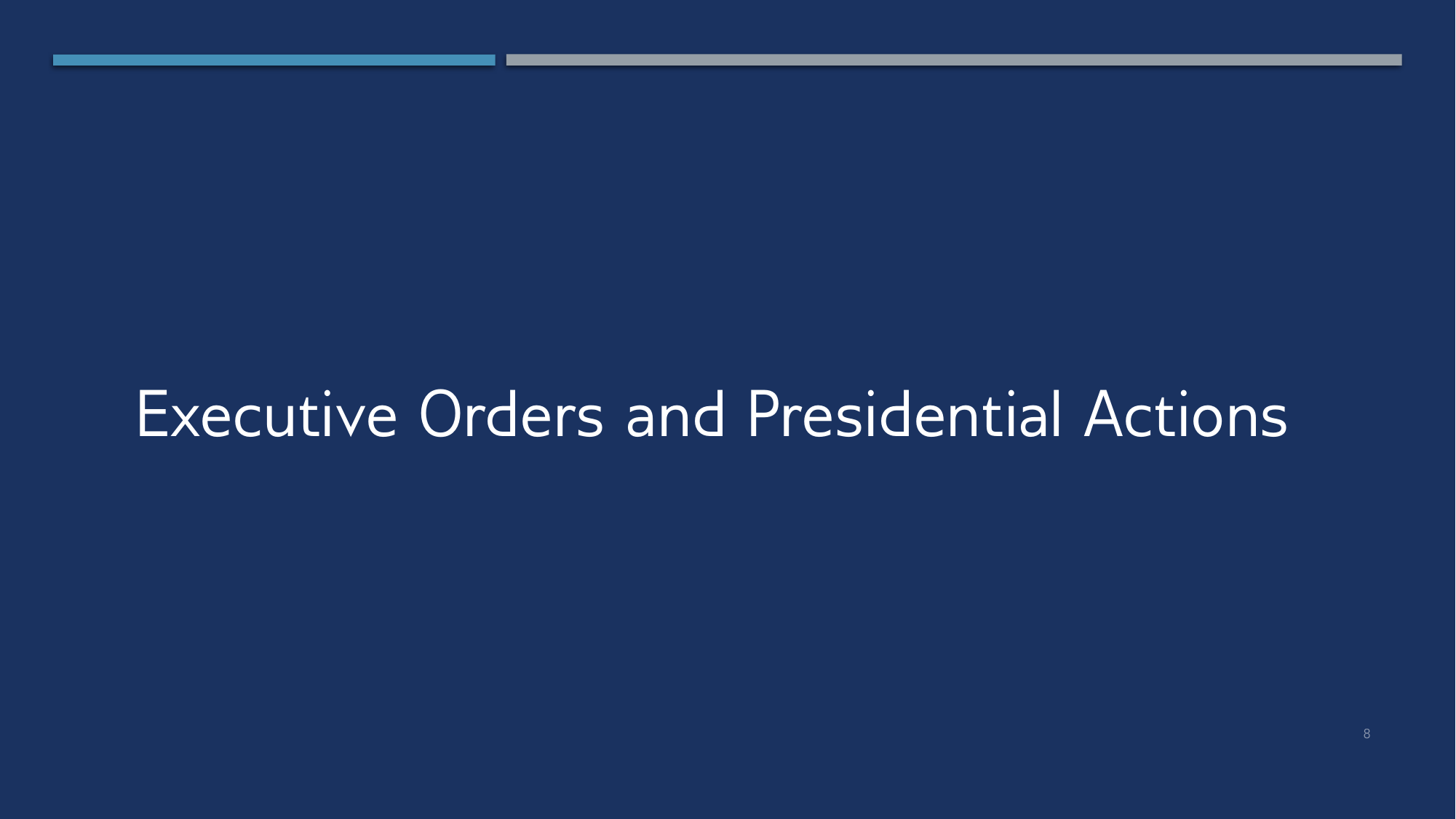

# Executive Orders and Presidential Actions

8